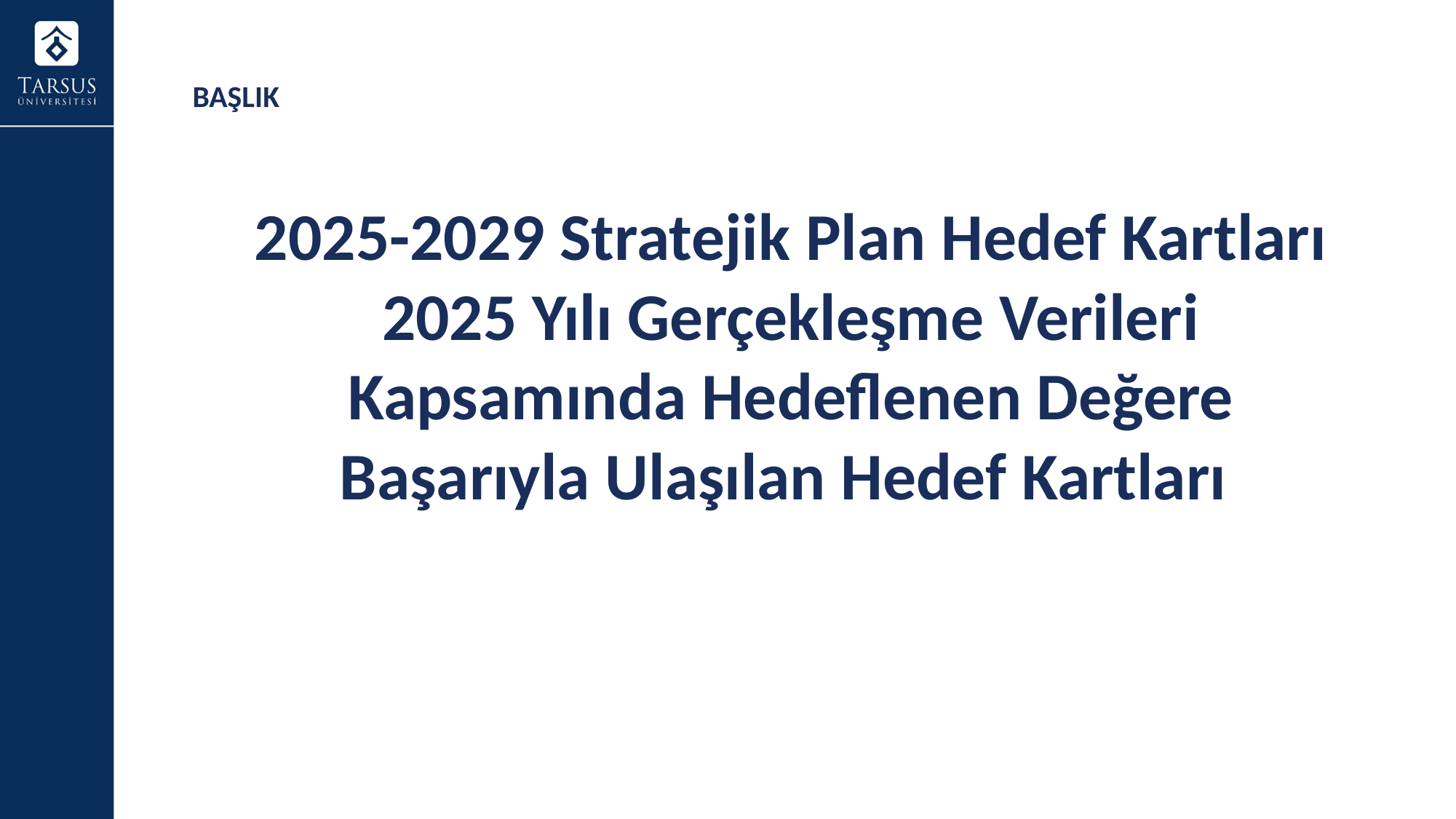

BAŞLIK
2025-2029 Stratejik Plan Hedef Kartları 2025 Yılı Gerçekleşme Verileri Kapsamında Hedeflenen Değere Başarıyla Ulaşılan Hedef Kartları